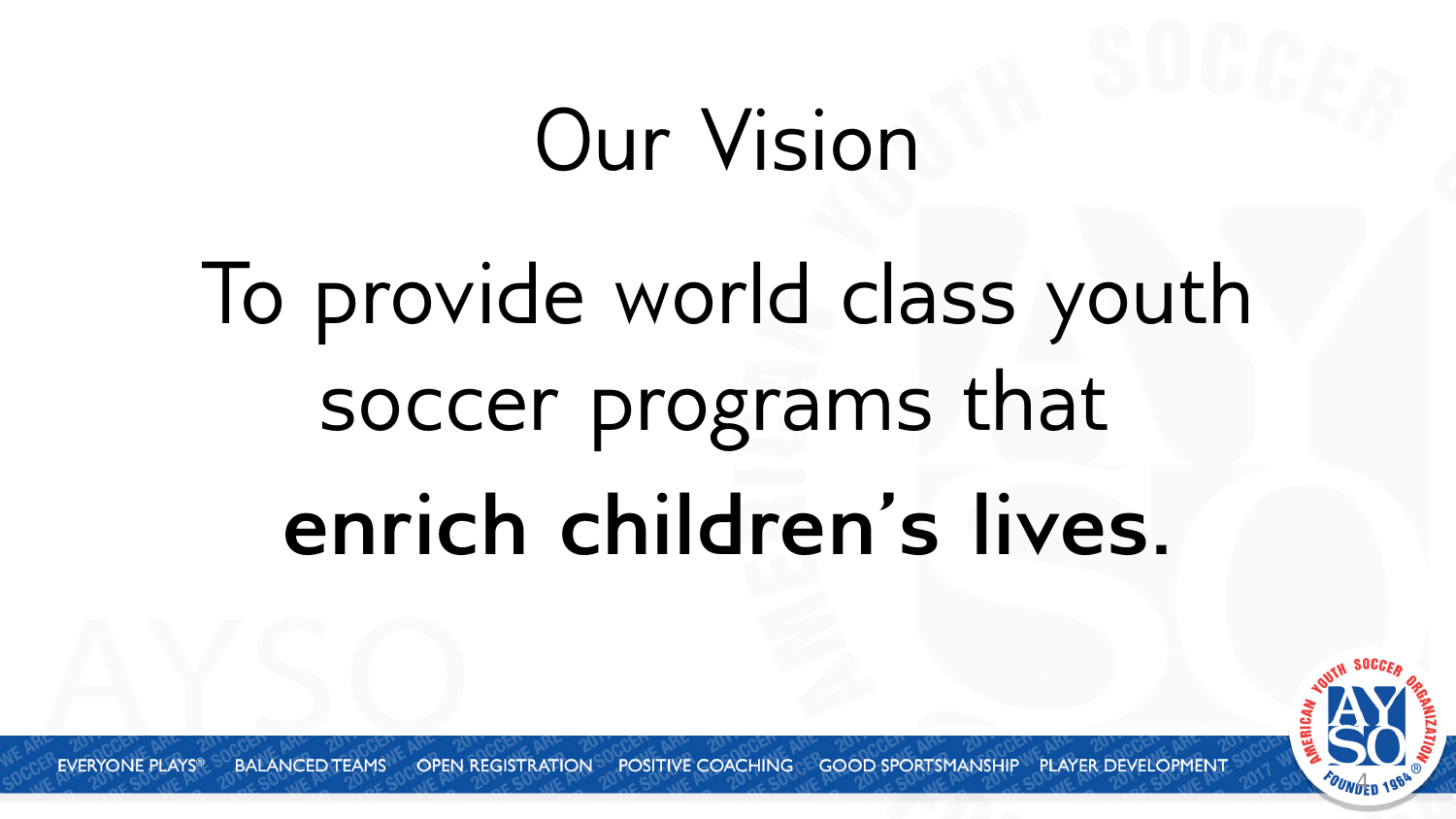

# Our Vision
To provide world class youth soccer programs that
enrich children’s lives.

4